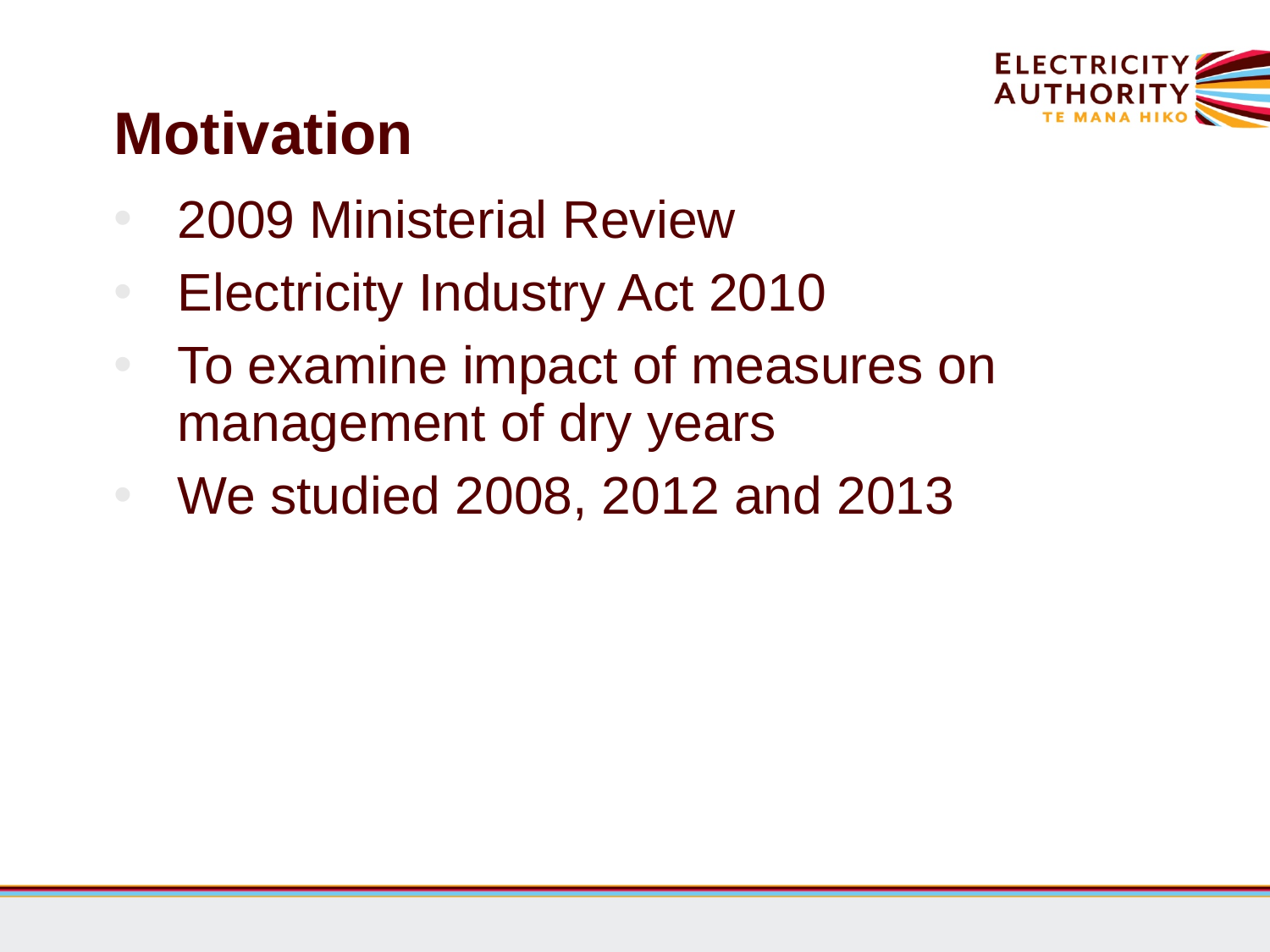

# Motivation
2009 Ministerial Review
Electricity Industry Act 2010
To examine impact of measures on management of dry years
We studied 2008, 2012 and 2013